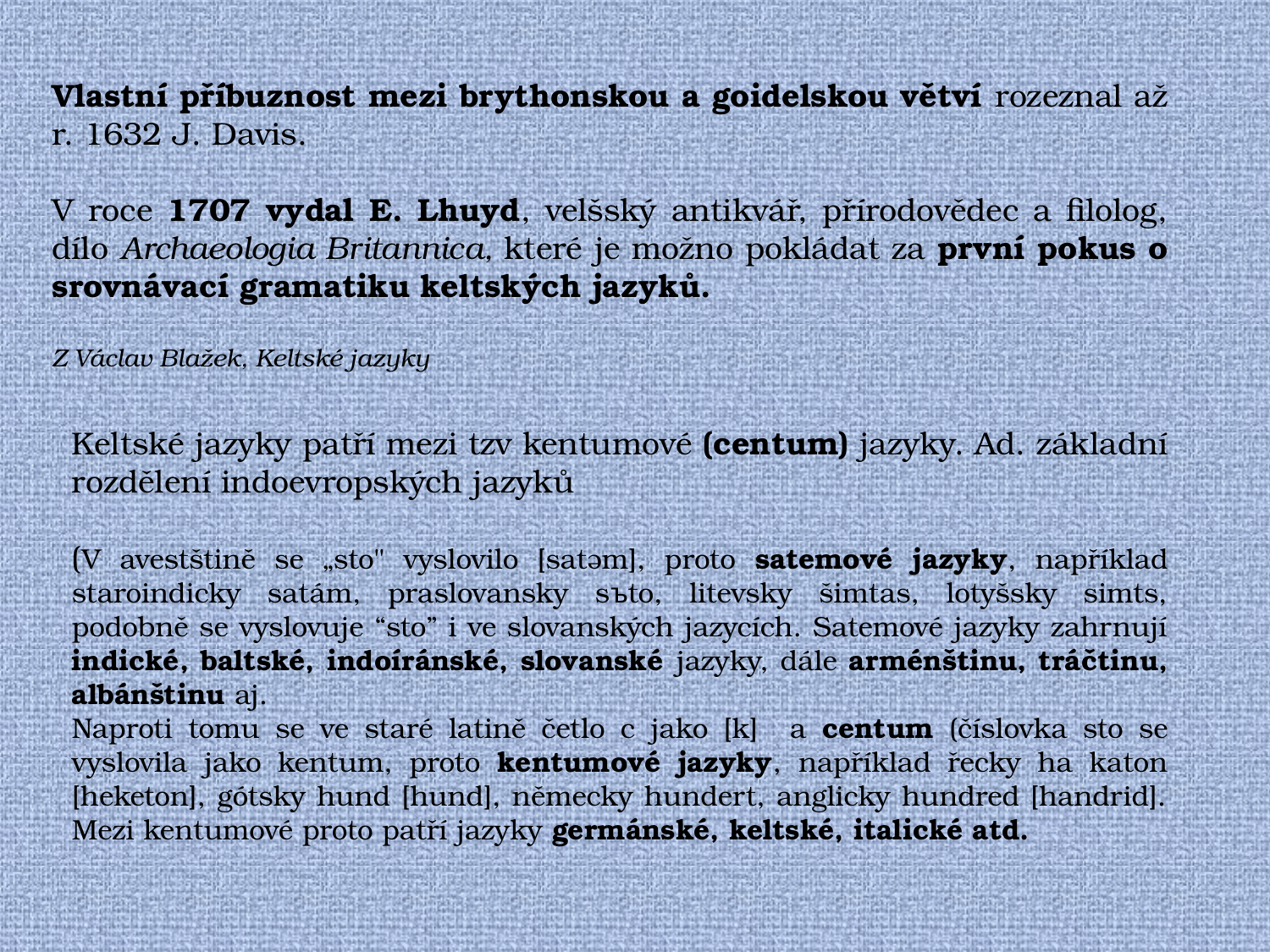

Vlastní příbuznost mezi brythonskou a goidelskou větví rozeznal až r. 1632 J. Davis.

V roce 1707 vydal E. Lhuyd, velšský antikvář, přírodovědec a filolog, dílo Archaeologia Britannica, které je možno pokládat za první pokus o srovnávací gramatiku keltských jazyků.

Z Václav Blažek, Keltské jazyky
Keltské jazyky patří mezi tzv kentumové (centum) jazyky. Ad. základní rozdělení indoevropských jazyků

(V avestštině se „sto" vyslovilo [satəm], proto satemové jazyky, například staroindicky satám, praslovansky sъto, litevsky šimtas, lotyšsky simts, podobně se vyslovuje “sto” i ve slovanských jazycích. Satemové jazyky zahrnují indické, baltské, indoíránské, slovanské jazyky, dále arménštinu, tráčtinu, albánštinu aj.
Naproti tomu se ve staré latině četlo c jako [k]  a centum (číslovka sto se vyslovila jako kentum, proto kentumové jazyky, například řecky ha katon [heketon], gótsky hund [hund], německy hundert, anglicky hundred [handrid]. Mezi kentumové proto patří jazyky germánské, keltské, italické atd.